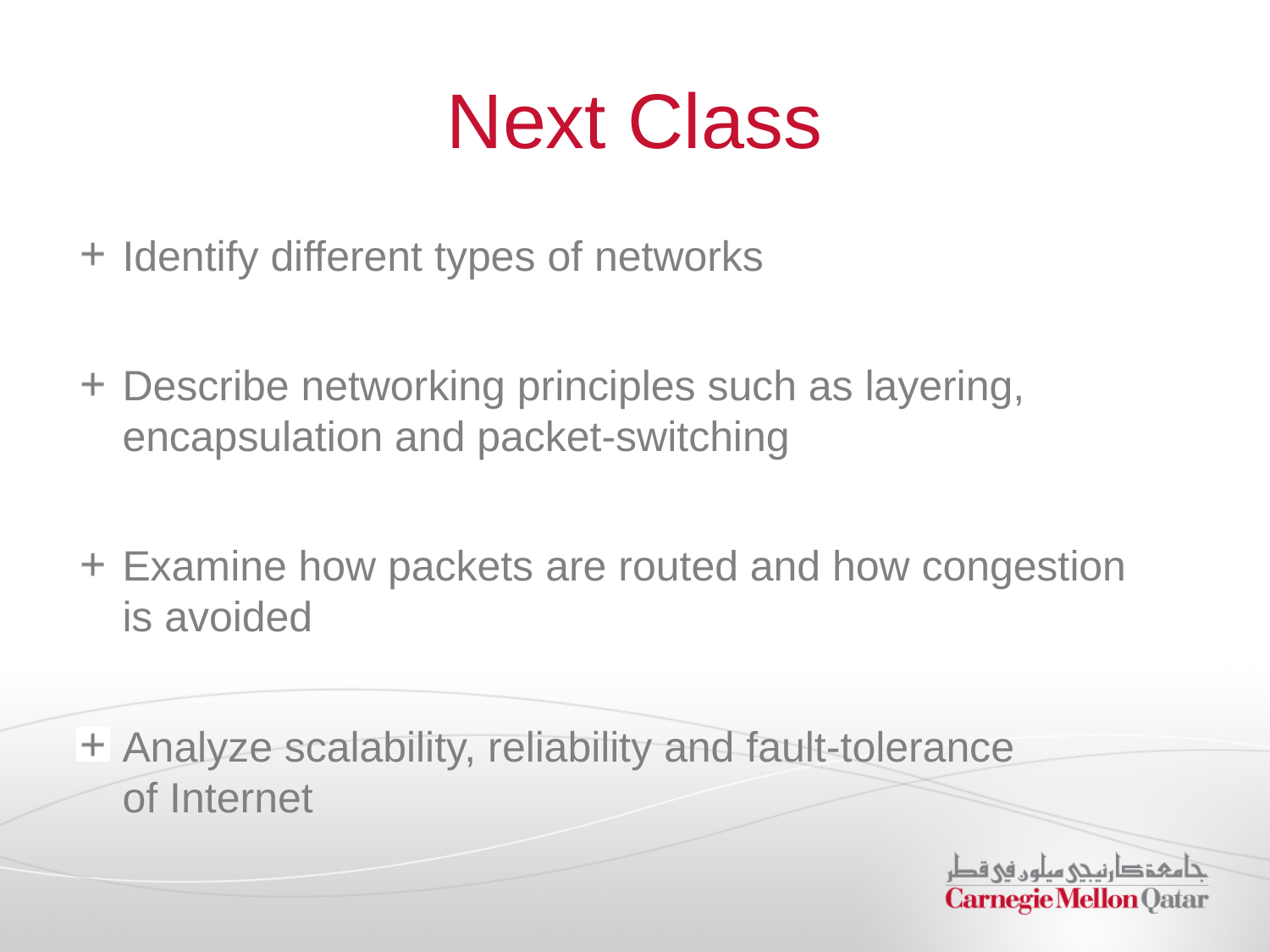

# Next Class
Identify different types of networks

Describe networking principles such as layering, encapsulation and packet-switching

Examine how packets are routed and how congestion
is avoided

Analyze scalability, reliability and fault-tolerance
of Internet